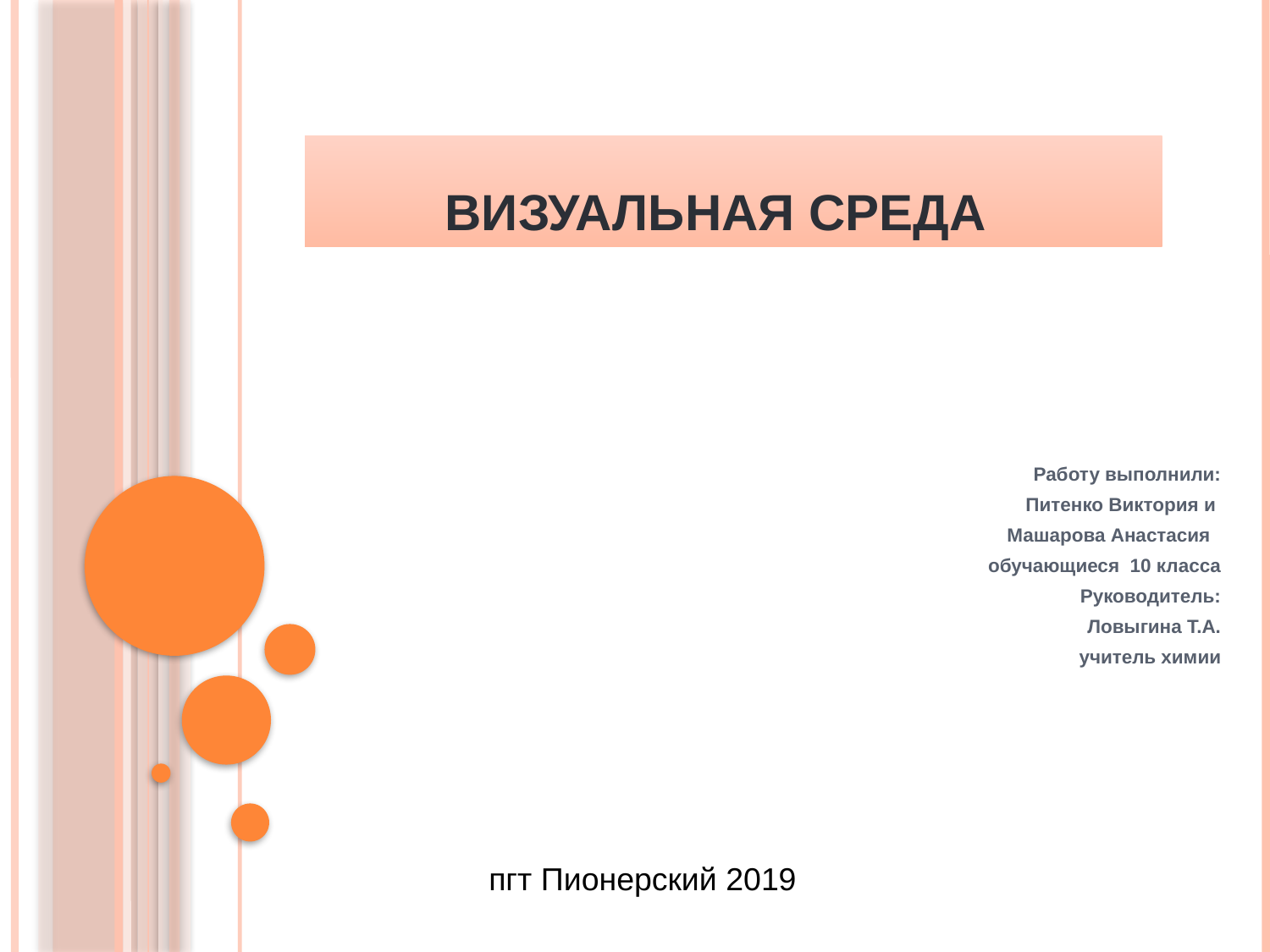

# Визуальная среда
Работу выполнили:
            Питенко Виктория и
Машарова Анастасия
                                        обучающиеся  10 класса
                                      Руководитель:
                                       Ловыгина Т.А.
учитель химии

пгт Пионерский 2019